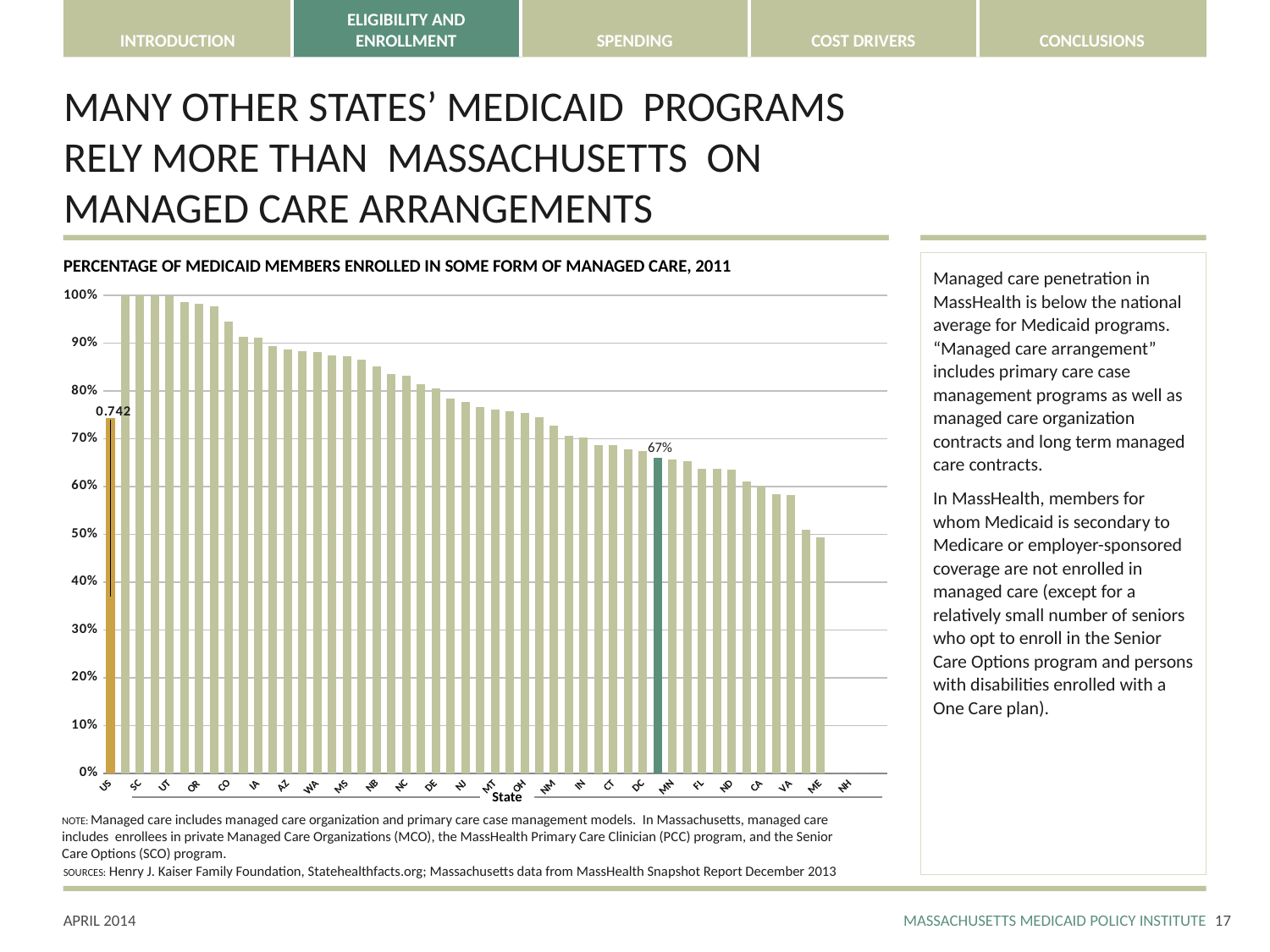

# MANY OTHER STATES’ MEDICAID  PROGRAMS RELY MORE THAN  MASSACHUSETTS  ON MANAGED CARE ARRANGEMENTS

PERCENTAGE OF MEDICAID MEMBERS ENROLLED IN SOME FORM OF MANAGED CARE, 2011
Managed care penetration in MassHealth is below the national average for Medicaid programs.  “Managed care arrangement” includes primary care case management programs as well as managed care organization contracts and long term managed care contracts.
In MassHealth, members for whom Medicaid is secondary to Medicare or employer-sponsored coverage are not enrolled in managed care (except for a relatively small number of seniors who opt to enroll in the Senior Care Options program and persons with disabilities enrolled with a One Care plan).

### Chart

| Category | Column1 | #REF! |
|---|---|---|
| US | 0.742 | None |
| TN | None | 1.0 |
| SC | None | 1.0 |
| ID | None | 1.0 |
| UT | None | 0.998 |
| HI | None | 0.987 |
| OR | None | 0.982 |
| MO | None | 0.977 |
| CO | None | 0.946 |
| GA | None | 0.913 |
| IA | None | 0.911 |
| KY | None | 0.894 |
| AZ | None | 0.887 |
| MI | None | 0.884 |
| WA | None | 0.881 |
| KS | None | 0.874 |
| MS | None | 0.872 |
| OK | None | 0.865 |
| NB | None | 0.851 |
| NV | None | 0.836 |
| NC | None | 0.832 |
| PA | None | 0.815 |
| DE | None | 0.805 |
| AR | None | 0.784 |
| NJ | None | 0.777 |
| NY | None | 0.767 |
| MT | None | 0.761 |
| SD | None | 0.758 |
| OH | None | 0.754 |
| MD | None | 0.746 |
| NM | None | 0.728 |
| TX | None | 0.707 |
| IN | None | 0.703 |
| RI | None | 0.686 |
| CT | None | 0.686 |
| IL | None | 0.678 |
| DC | None | 0.674 |
| MA | 0.6596 | None |
| MN | None | 0.657 |
| LA | None | 0.653 |
| FL | None | 0.638 |
| WI | None | 0.637 |
| ND | None | 0.636 |
| AL | None | 0.611 |
| CA | None | 0.601 |
| VT | None | 0.585 |
| VA | None | 0.582 |
| WV | None | 0.51 |
| ME | None | 0.493 |
| WY | None | 0.0 |
| NH | None | 0.0 |
| AK | None | 0.0 |
67%
State
NOTE: Managed care includes managed care organization and primary care case management models.  In Massachusetts, managed care includes  enrollees in private Managed Care Organizations (MCO), the MassHealth Primary Care Clinician (PCC) program, and the Senior Care Options (SCO) program.
SOURCES: Henry J. Kaiser Family Foundation, Statehealthfacts.org; Massachusetts data from MassHealth Snapshot Report December 2013
17